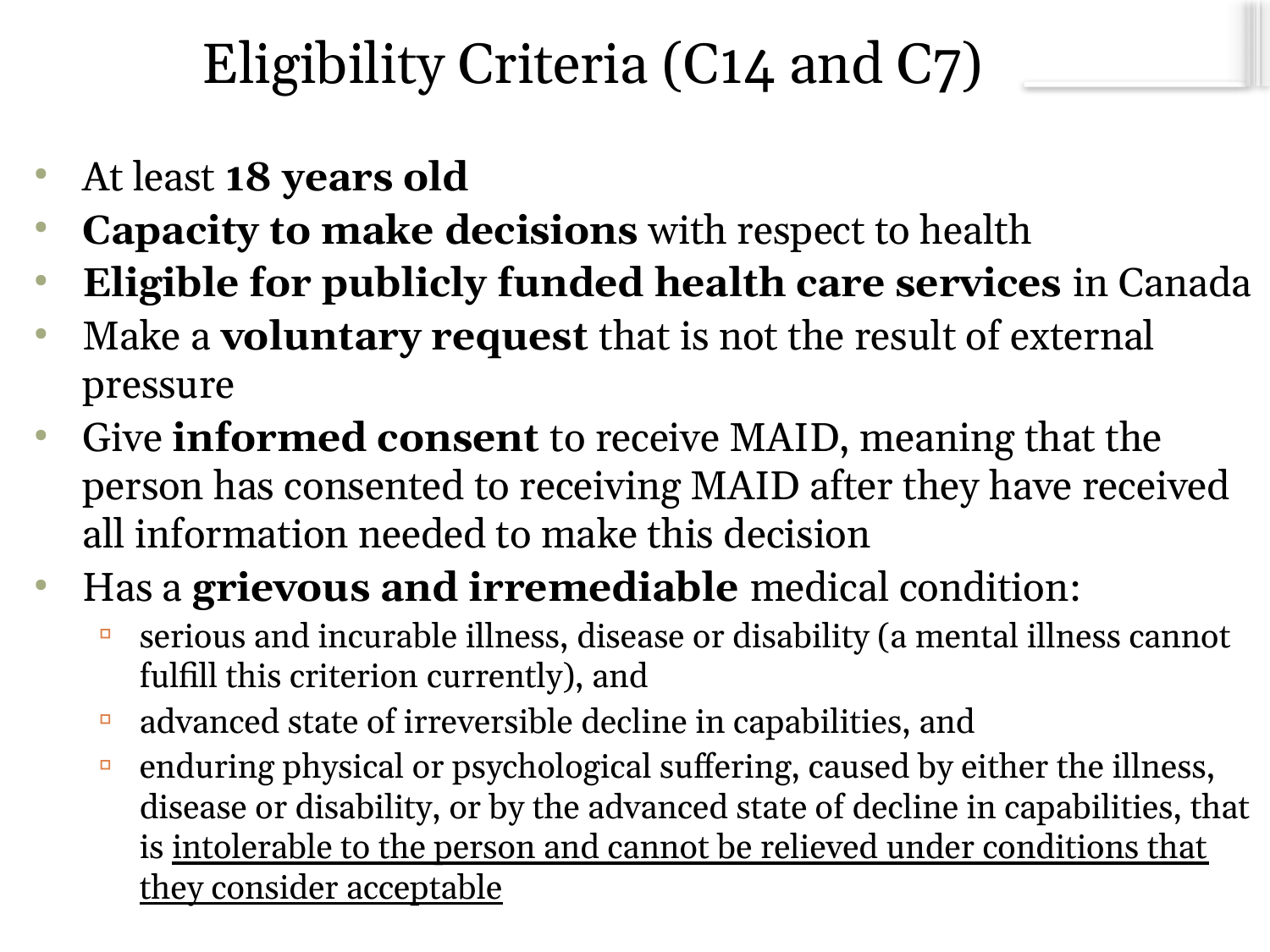

Eligibility Criteria (C14 and C7)
#
At least 18 years old
Capacity to make decisions with respect to health
Eligible for publicly funded health care services in Canada
Make a voluntary request that is not the result of external pressure
Give informed consent to receive MAID, meaning that the person has consented to receiving MAID after they have received all information needed to make this decision
Has a grievous and irremediable medical condition:
serious and incurable illness, disease or disability (a mental illness cannot fulfill this criterion currently), and
advanced state of irreversible decline in capabilities, and
enduring physical or psychological suffering, caused by either the illness, disease or disability, or by the advanced state of decline in capabilities, that is intolerable to the person and cannot be relieved under conditions that they consider acceptable
19